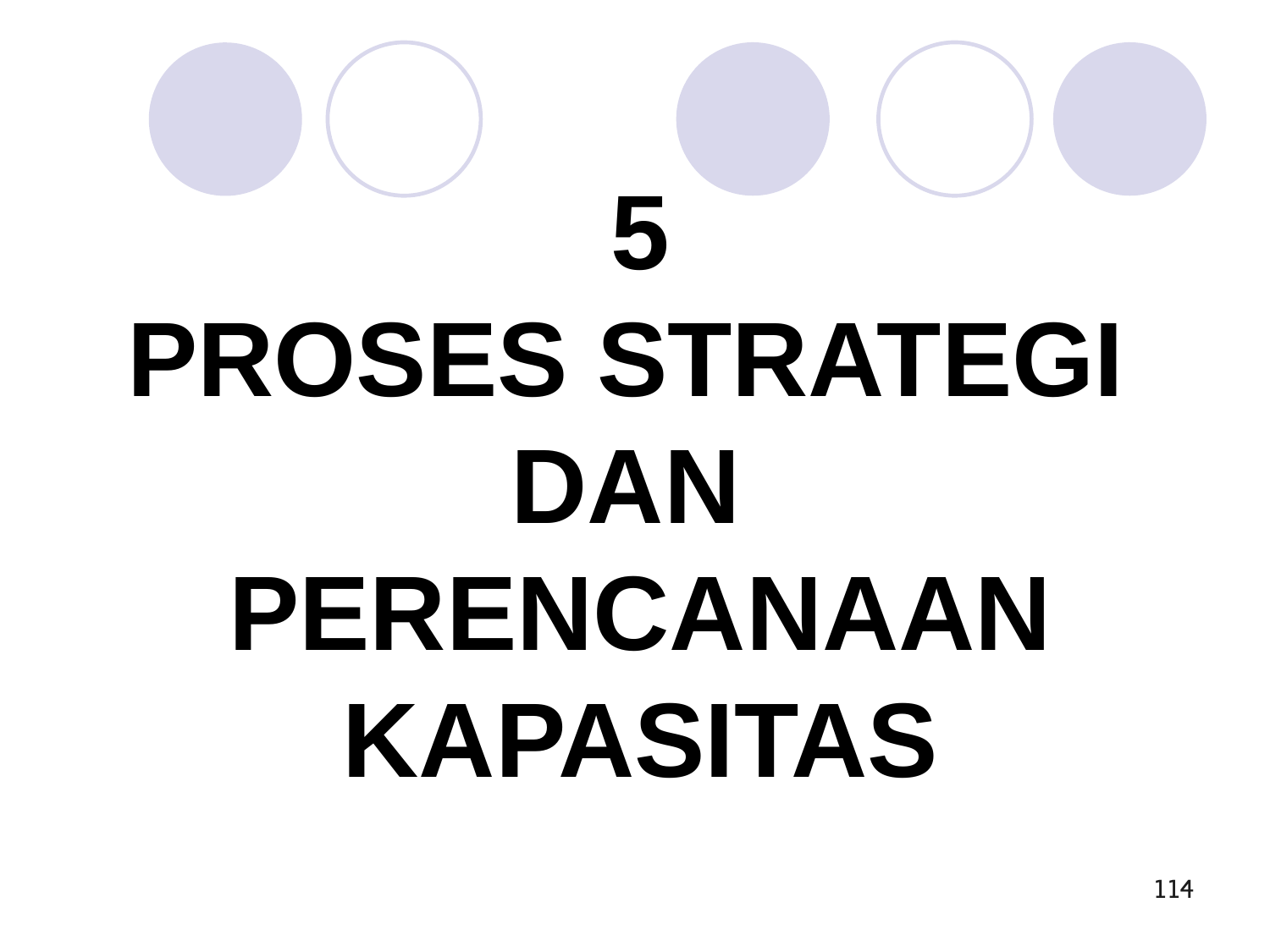

5
PROSES STRATEGI
DAN
PERENCANAAN KAPASITAS
114